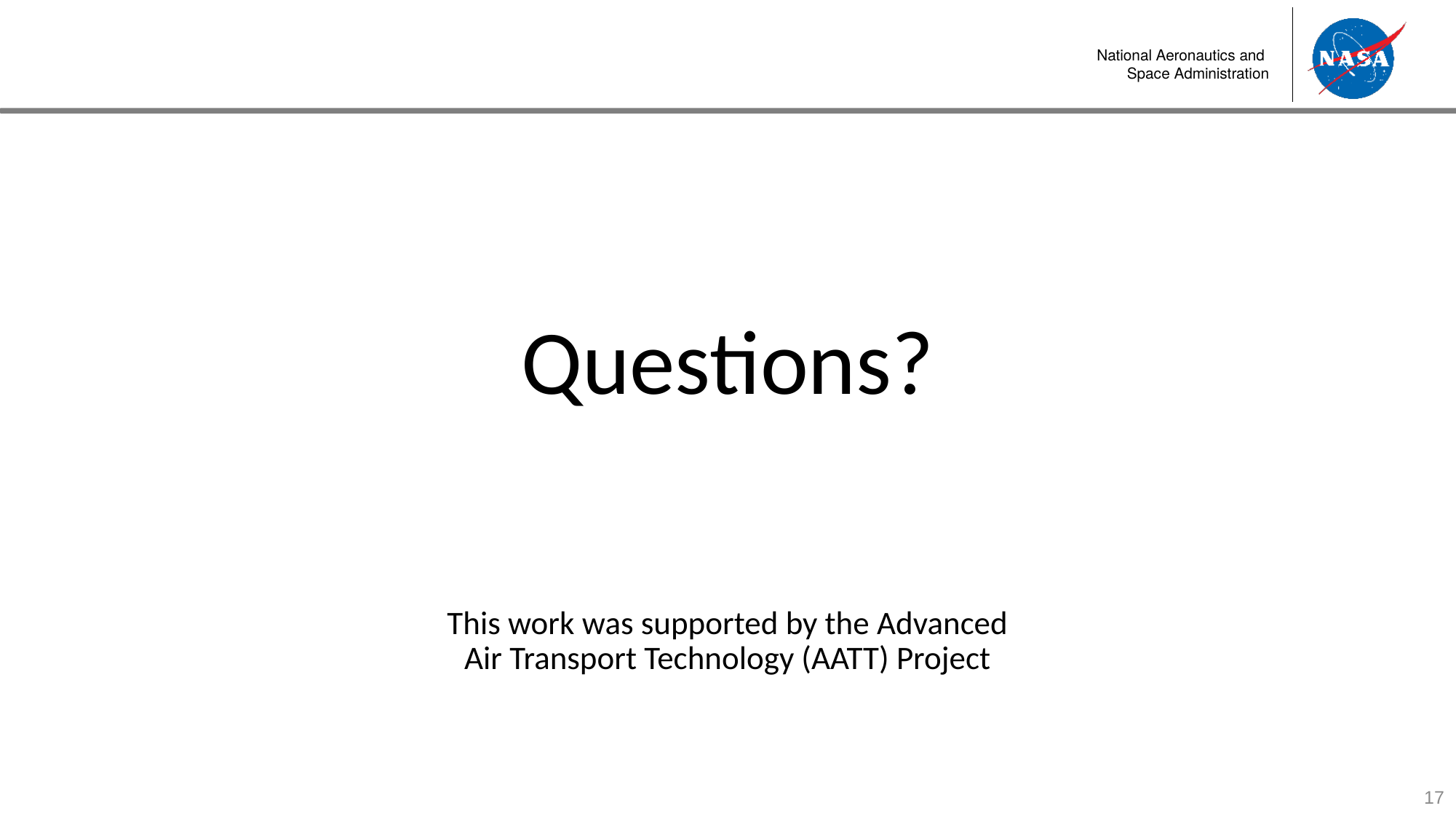

# Questions?

This work was supported by the Advanced Air Transport Technology (AATT) Project
17